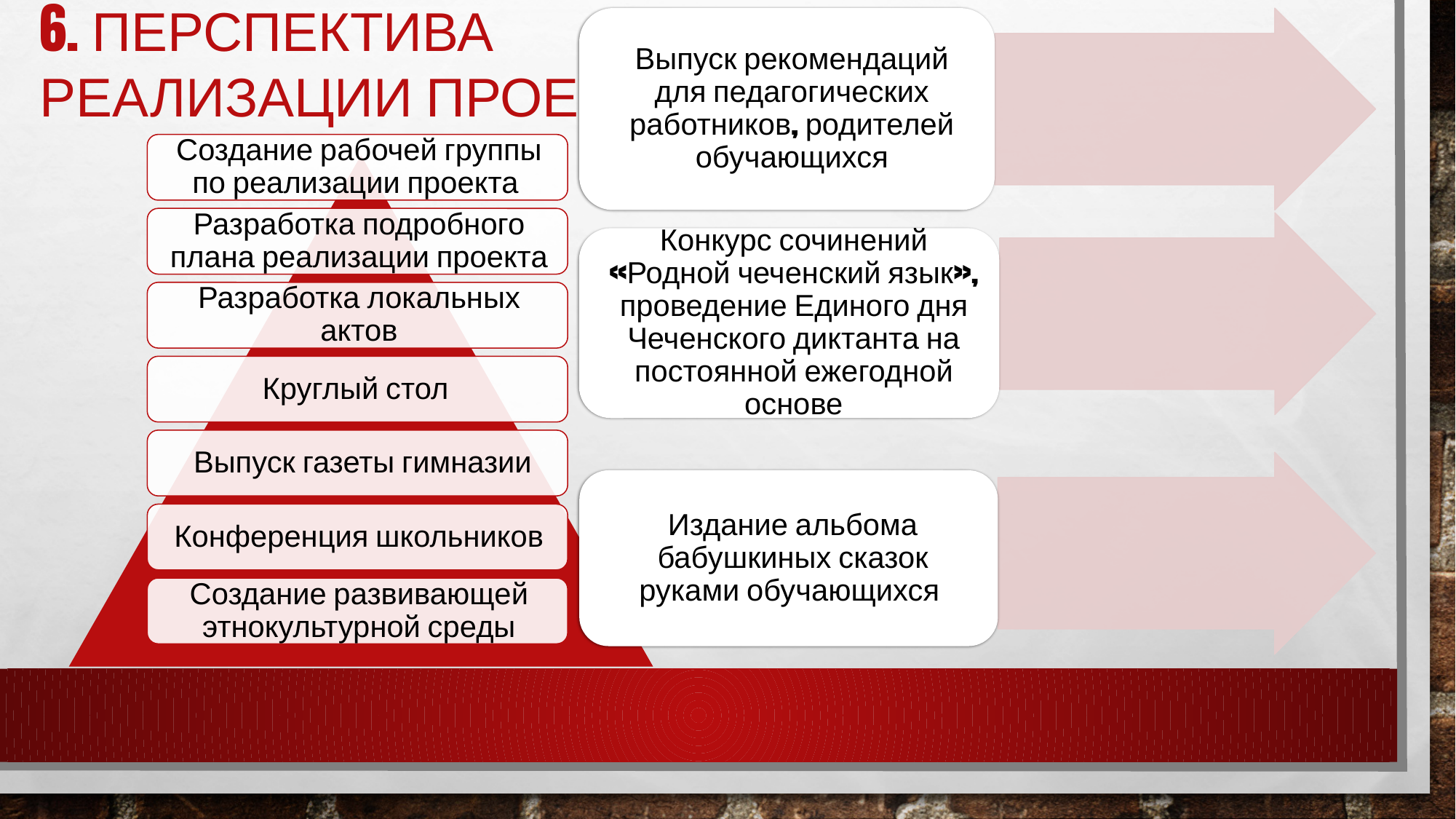

6. Перспектива
реализации проекта
Выпуск рекомендаций для педагогических работников, родителей обучающихся
Конкурс сочинений «Родной чеченский язык», проведение Единого дня Чеченского диктанта на постоянной ежегодной основе
Издание альбома бабушкиных сказок руками обучающихся
Создание рабочей группы по реализации проекта
Разработка подробного плана реализации проекта
Разработка локальных актов
Круглый стол
 Выпуск газеты гимназии
Конференция школьников
Создание развивающей этнокультурной среды